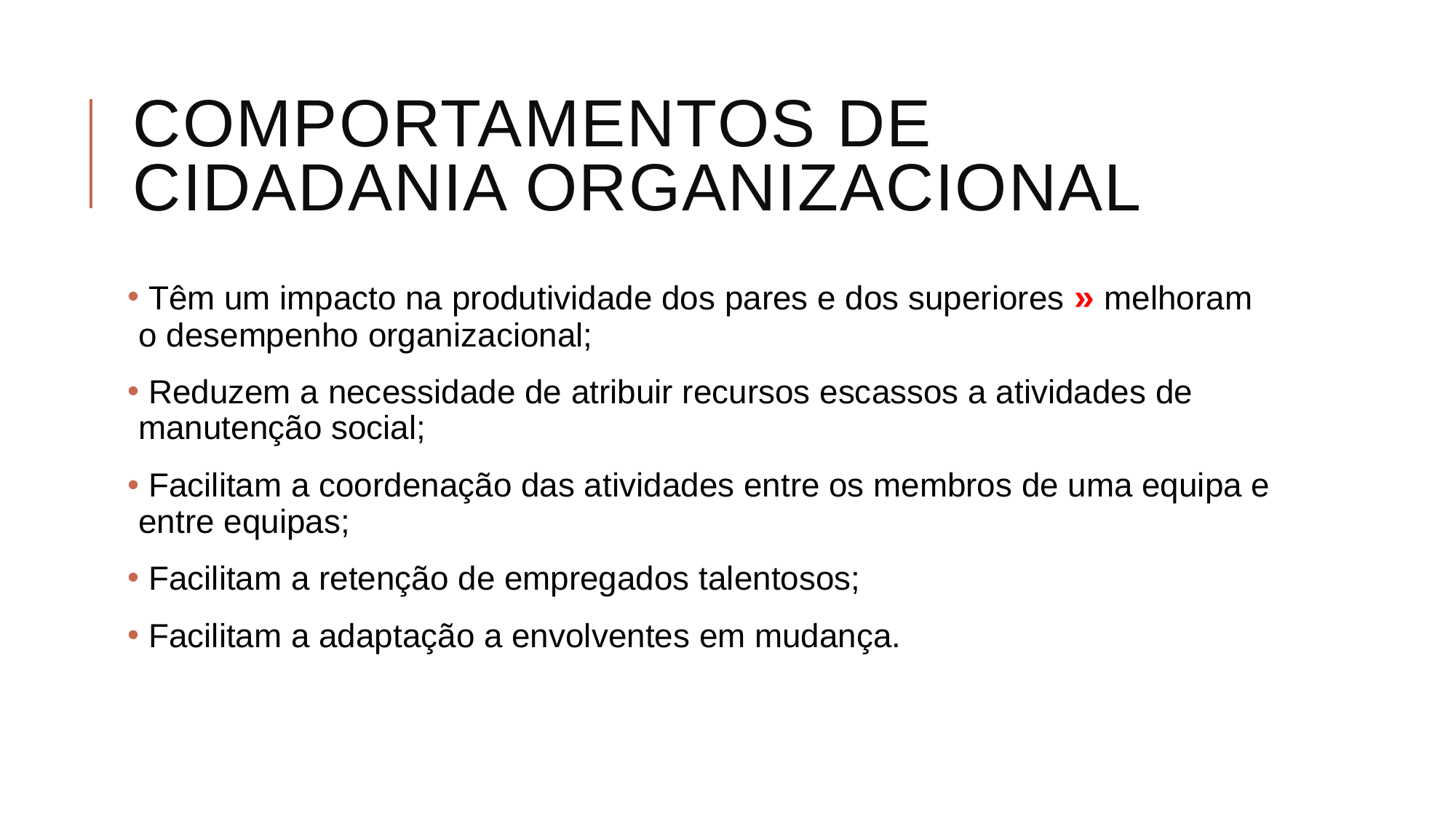

# Comportamentos de cidadania organizacional
 Têm um impacto na produtividade dos pares e dos superiores » melhoram o desempenho organizacional;
 Reduzem a necessidade de atribuir recursos escassos a atividades de manutenção social;
 Facilitam a coordenação das atividades entre os membros de uma equipa e entre equipas;
 Facilitam a retenção de empregados talentosos;
 Facilitam a adaptação a envolventes em mudança.